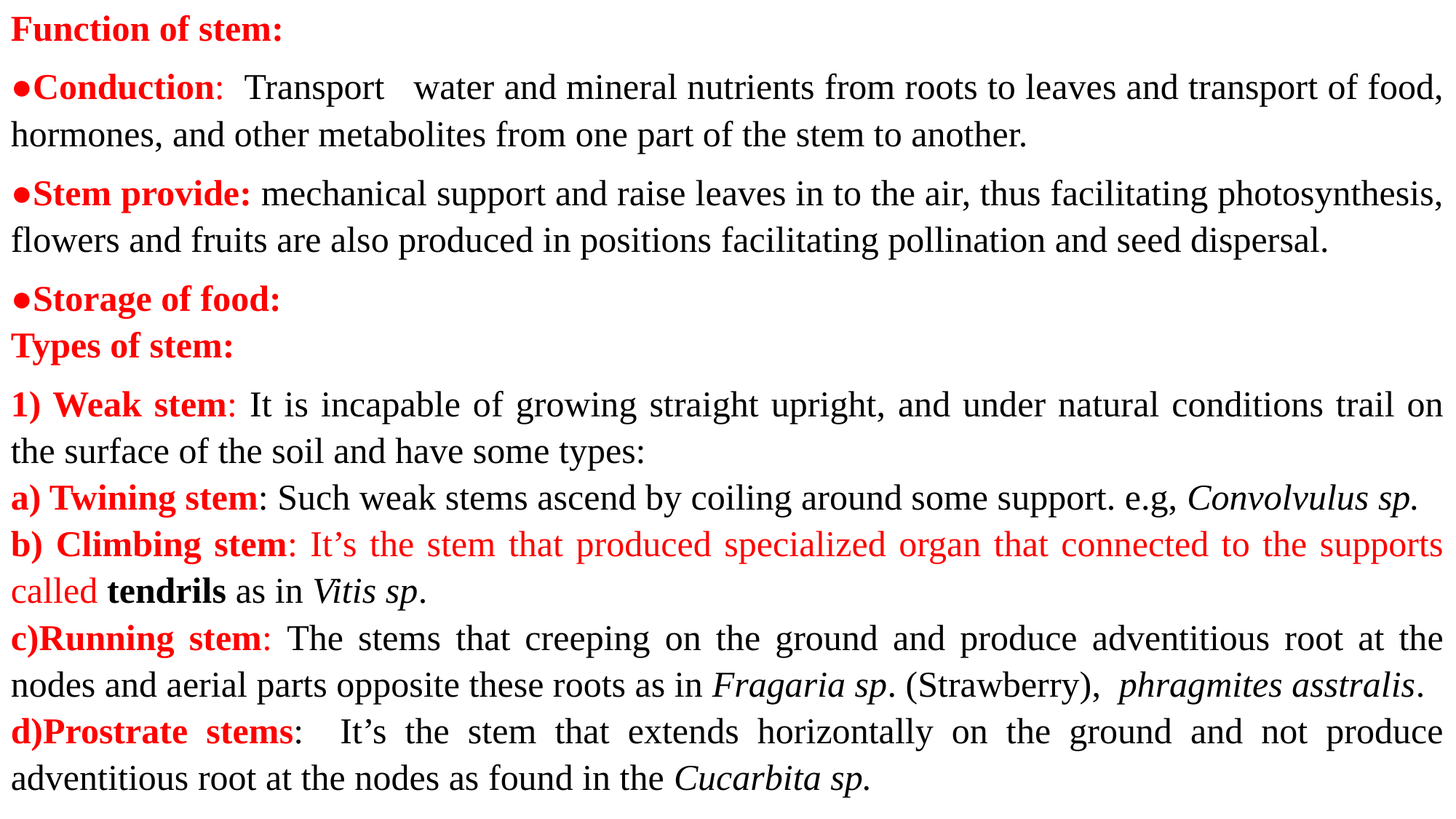

Function of stem:
●Conduction:  Transport   water and mineral nutrients from roots to leaves and transport of food, hormones, and other metabolites from one part of the stem to another.
●Stem provide: mechanical support and raise leaves in to the air, thus facilitating photosynthesis, flowers and fruits are also produced in positions facilitating pollination and seed dispersal.
●Storage of food:
Types of stem:
1) Weak stem: It is incapable of growing straight upright, and under natural conditions trail on the surface of the soil and have some types:
a) Twining stem: Such weak stems ascend by coiling around some support. e.g, Convolvulus sp.
b) Climbing stem: It’s the stem that produced specialized organ that connected to the supports called tendrils as in Vitis sp.
c)Running stem: The stems that creeping on the ground and produce adventitious root at the nodes and aerial parts opposite these roots as in Fragaria sp. (Strawberry),  phragmites asstralis.
d)Prostrate stems:  It’s the stem that extends horizontally on the ground and not produce adventitious root at the nodes as found in the Cucarbita sp.